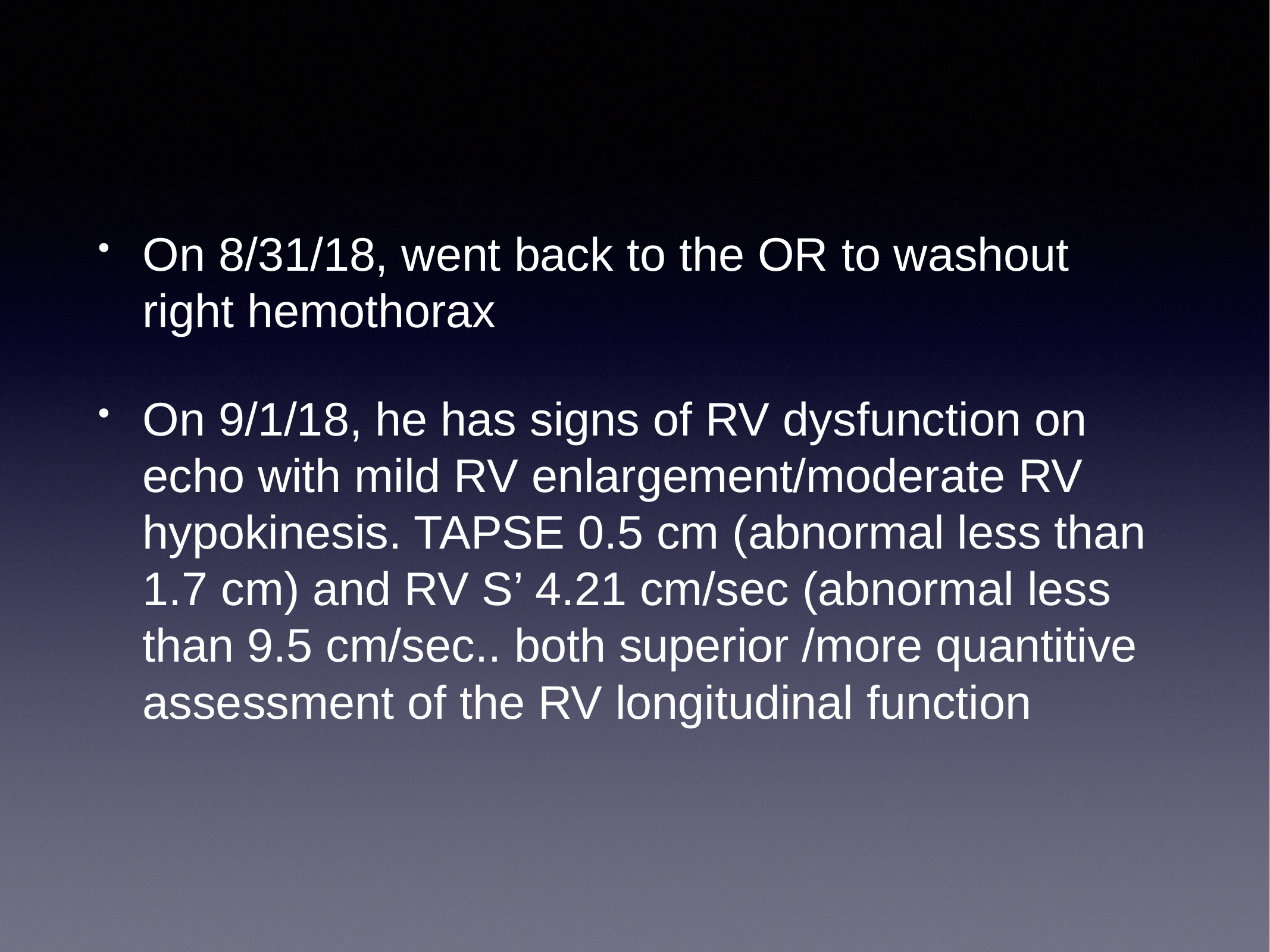

On 8/31/18, went back to the OR to washout right hemothorax
On 9/1/18, he has signs of RV dysfunction on echo with mild RV enlargement/moderate RV hypokinesis. TAPSE 0.5 cm (abnormal less than 1.7 cm) and RV S’ 4.21 cm/sec (abnormal less than 9.5 cm/sec.. both superior /more quantitive assessment of the RV longitudinal function